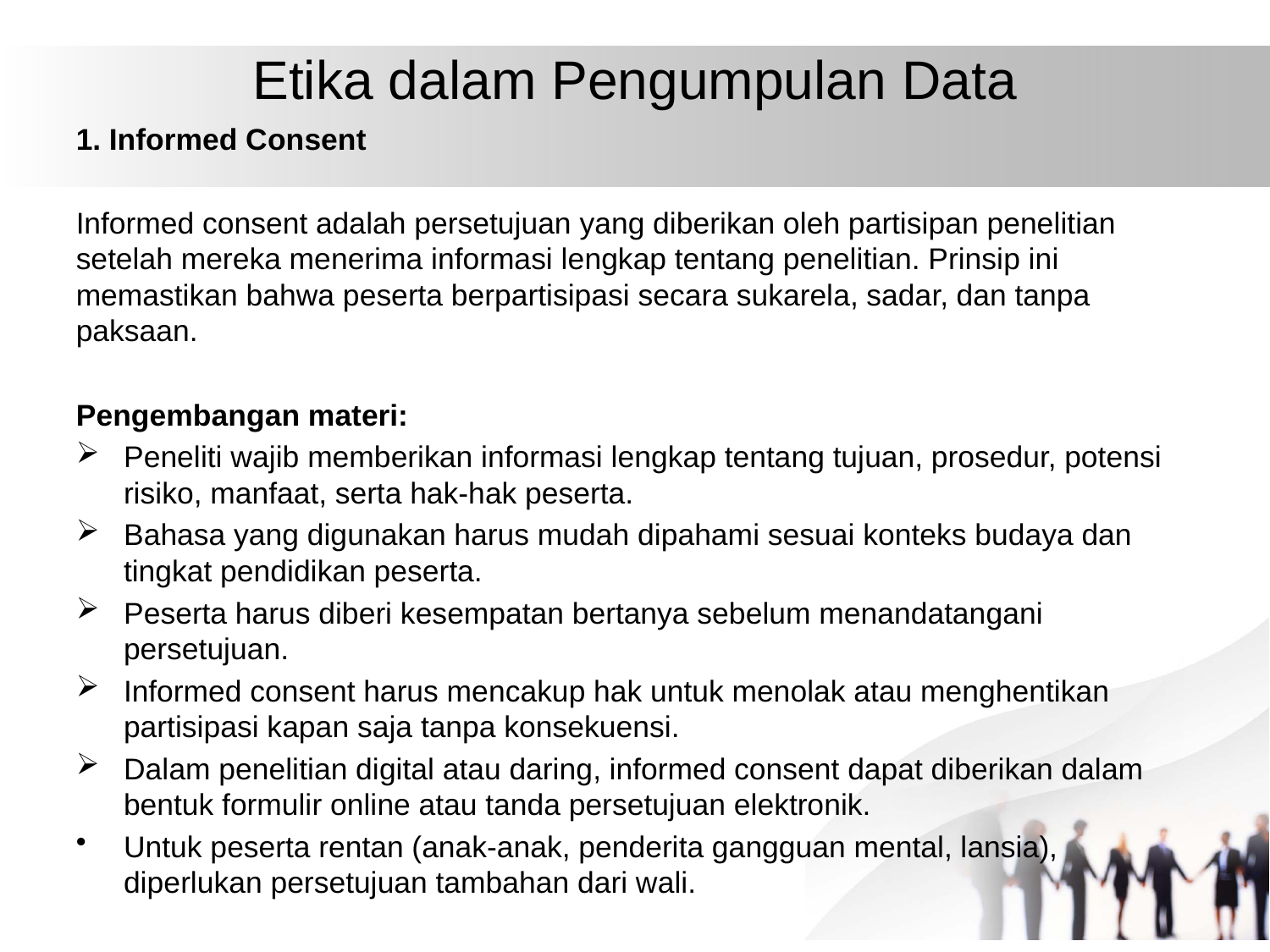

# Etika dalam Pengumpulan Data
1. Informed Consent

Informed consent adalah persetujuan yang diberikan oleh partisipan penelitian setelah mereka menerima informasi lengkap tentang penelitian. Prinsip ini memastikan bahwa peserta berpartisipasi secara sukarela, sadar, dan tanpa paksaan.

Pengembangan materi:
Peneliti wajib memberikan informasi lengkap tentang tujuan, prosedur, potensi risiko, manfaat, serta hak-hak peserta.
Bahasa yang digunakan harus mudah dipahami sesuai konteks budaya dan tingkat pendidikan peserta.
Peserta harus diberi kesempatan bertanya sebelum menandatangani persetujuan.
Informed consent harus mencakup hak untuk menolak atau menghentikan partisipasi kapan saja tanpa konsekuensi.
Dalam penelitian digital atau daring, informed consent dapat diberikan dalam bentuk formulir online atau tanda persetujuan elektronik.
Untuk peserta rentan (anak-anak, penderita gangguan mental, lansia), diperlukan persetujuan tambahan dari wali.